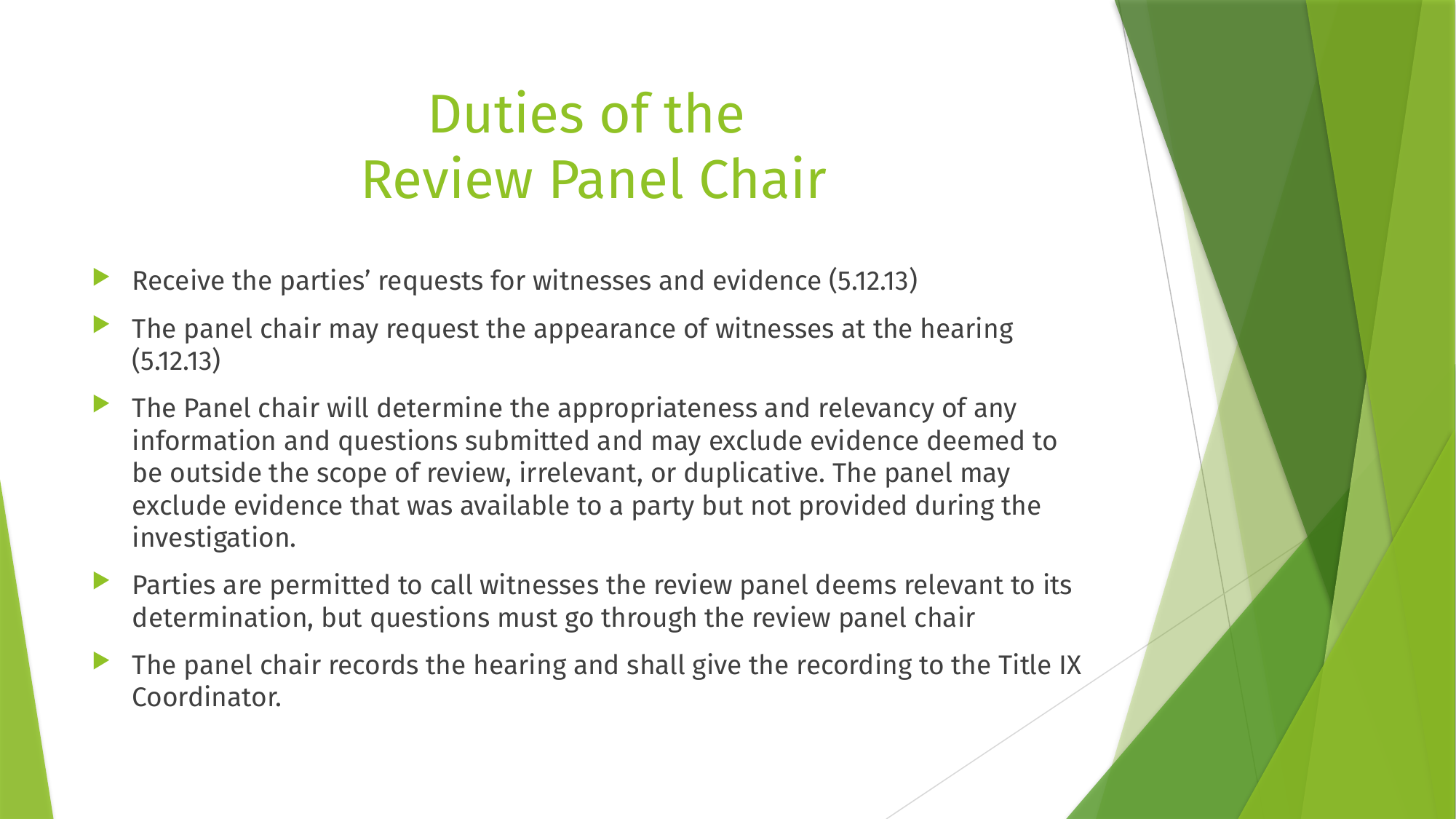

# Duties of the Review Panel Chair
Receive the parties’ requests for witnesses and evidence (5.12.13)
The panel chair may request the appearance of witnesses at the hearing (5.12.13)
The Panel chair will determine the appropriateness and relevancy of any information and questions submitted and may exclude evidence deemed to be outside the scope of review, irrelevant, or duplicative. The panel may exclude evidence that was available to a party but not provided during the investigation.
Parties are permitted to call witnesses the review panel deems relevant to its determination, but questions must go through the review panel chair
The panel chair records the hearing and shall give the recording to the Title IX Coordinator.